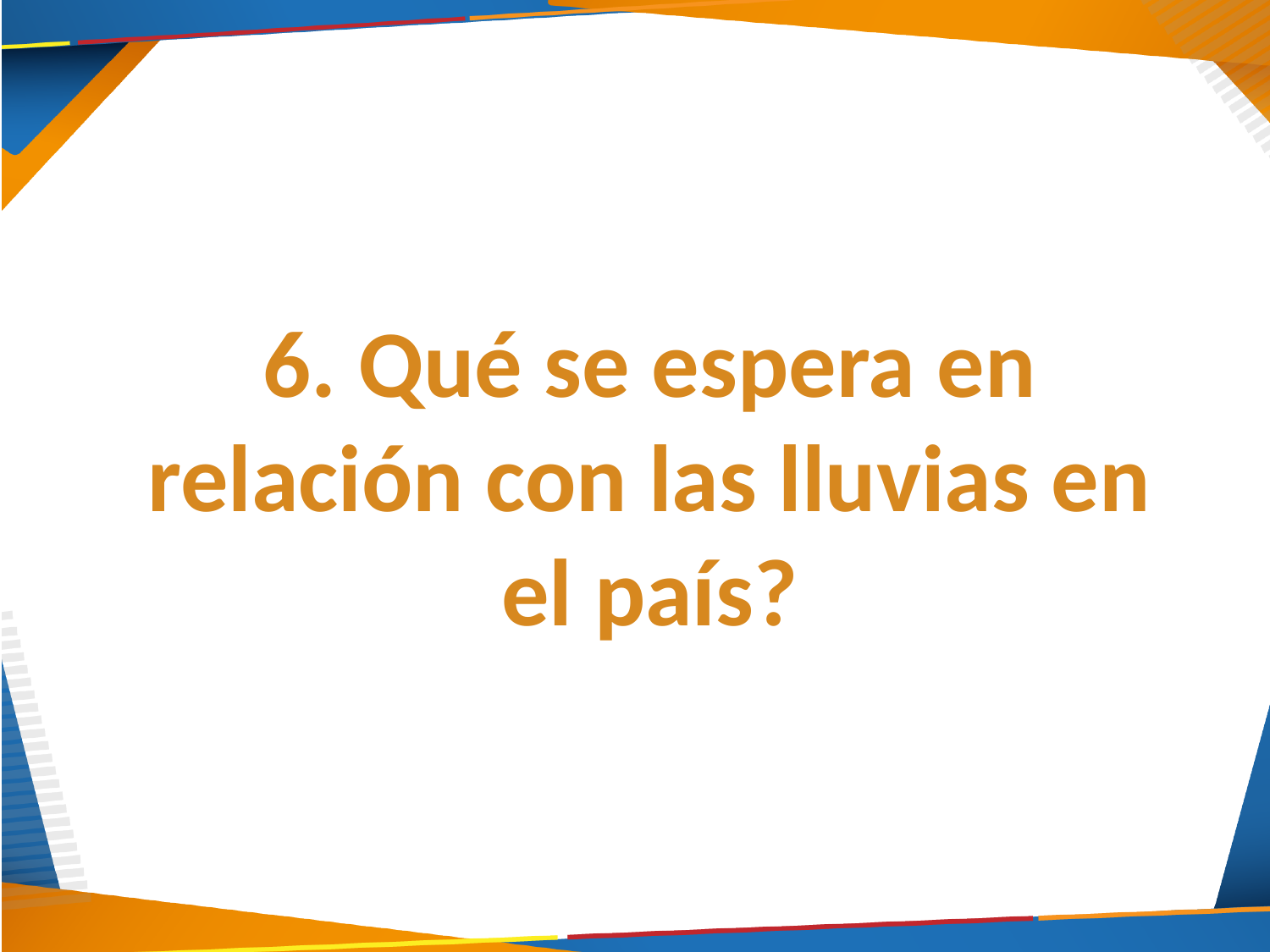

6. Qué se espera en relación con las lluvias en el país?